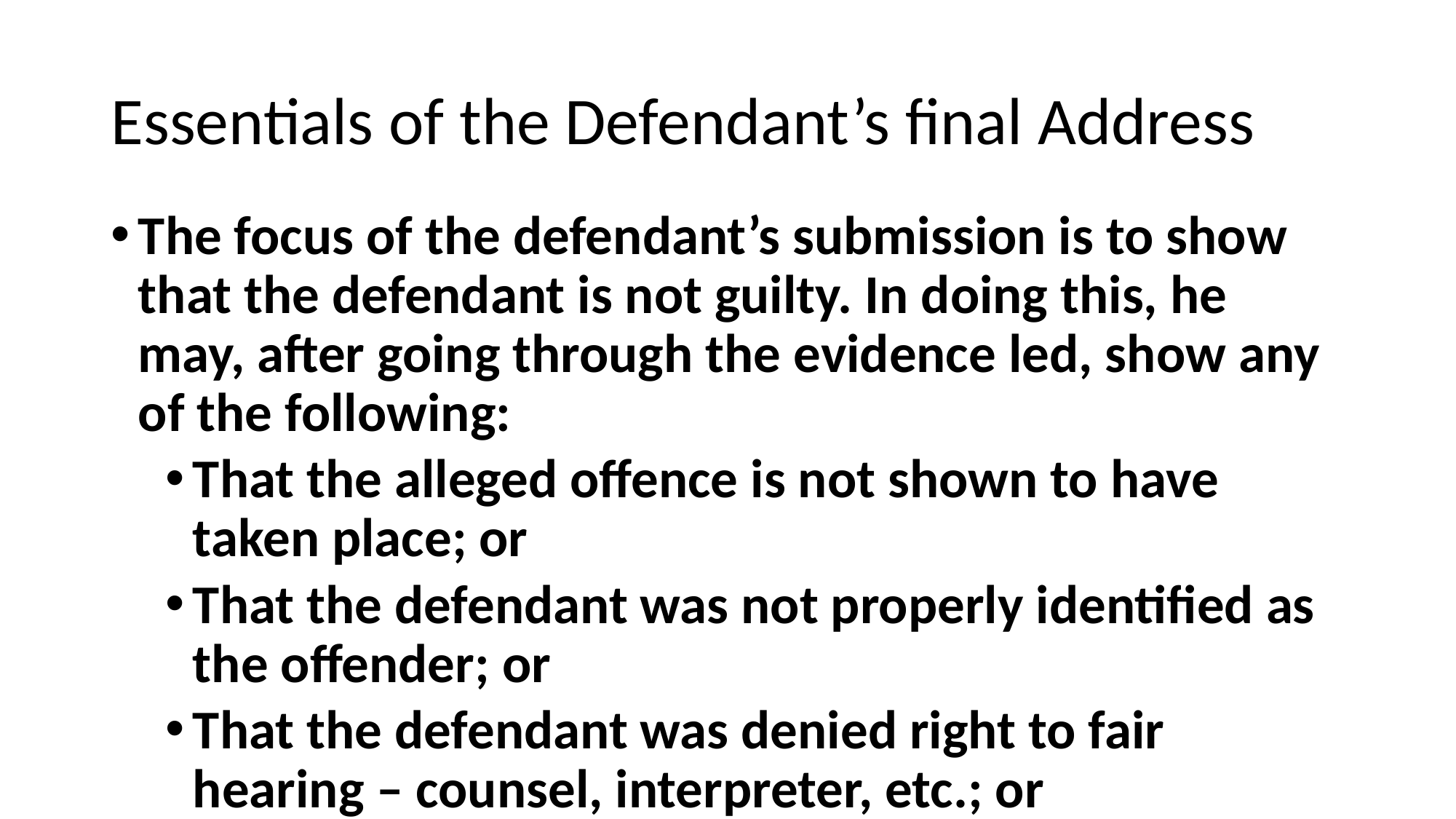

# Essentials of the Defendant’s final Address
The focus of the defendant’s submission is to show that the defendant is not guilty. In doing this, he may, after going through the evidence led, show any of the following:
That the alleged offence is not shown to have taken place; or
That the defendant was not properly identified as the offender; or
That the defendant was denied right to fair hearing – counsel, interpreter, etc.; or